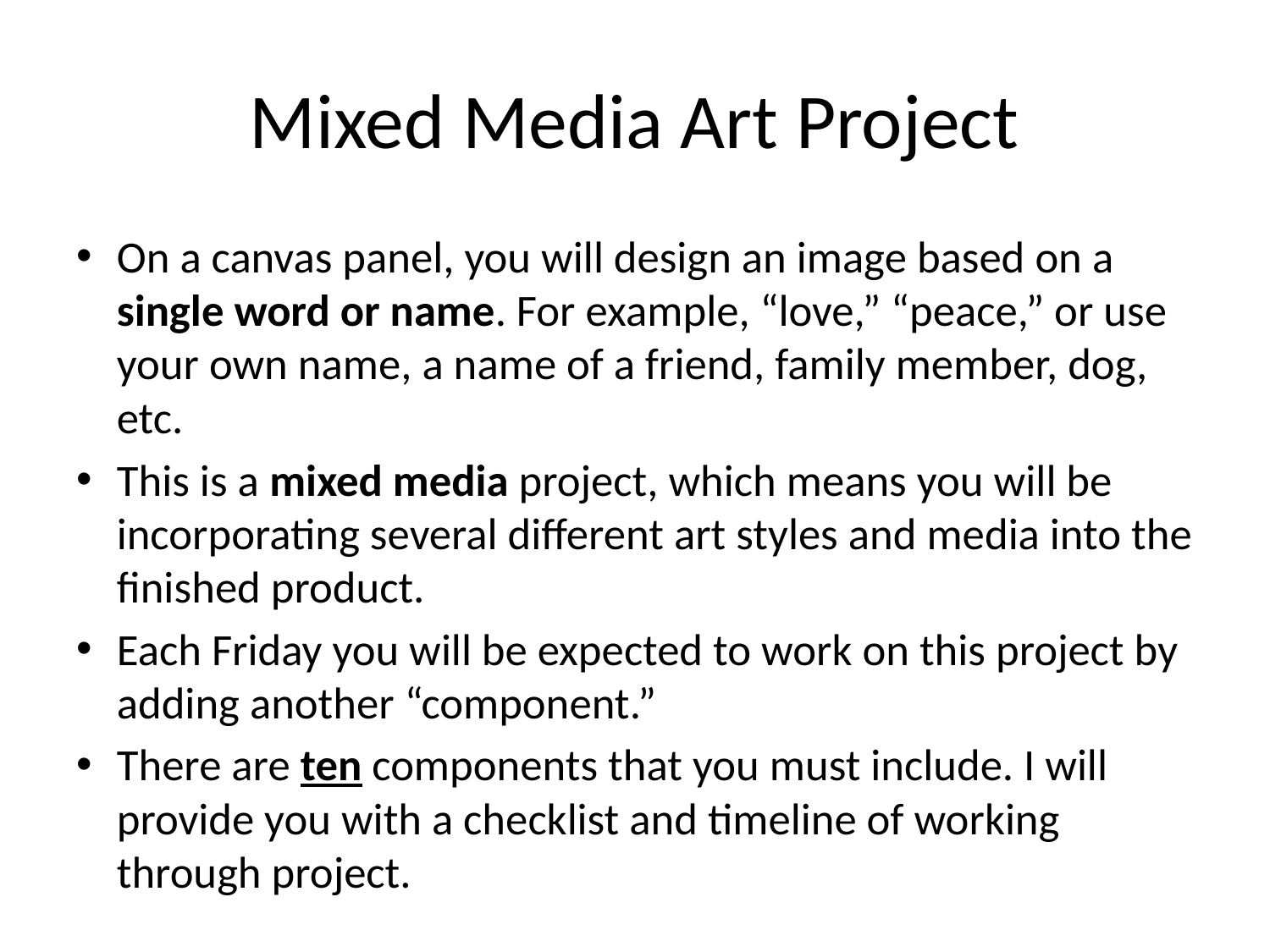

# Mixed Media Art Project
On a canvas panel, you will design an image based on a single word or name. For example, “love,” “peace,” or use your own name, a name of a friend, family member, dog, etc.
This is a mixed media project, which means you will be incorporating several different art styles and media into the finished product.
Each Friday you will be expected to work on this project by adding another “component.”
There are ten components that you must include. I will provide you with a checklist and timeline of working through project.